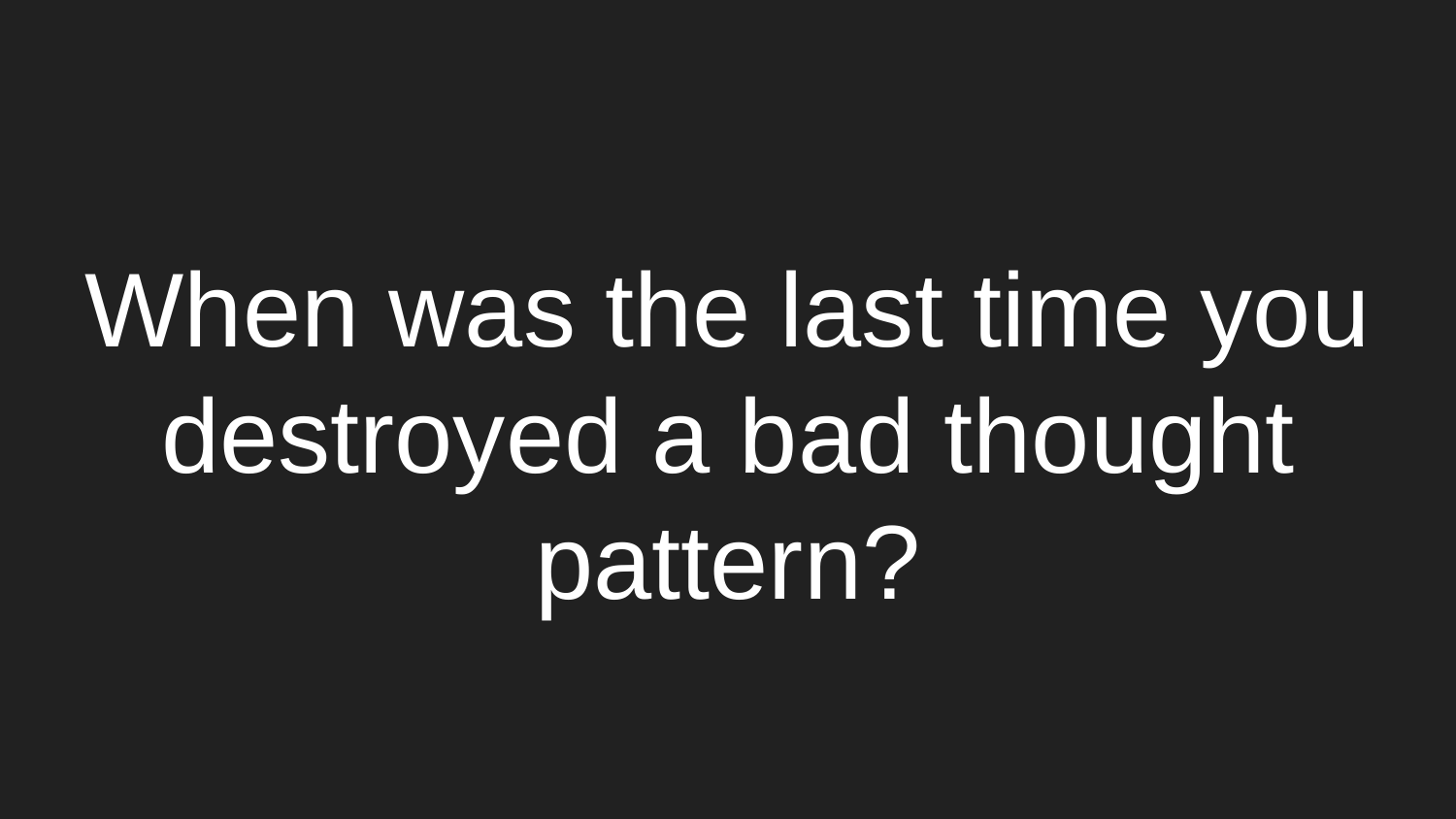

# When was the last time you
destroyed a bad thought pattern?